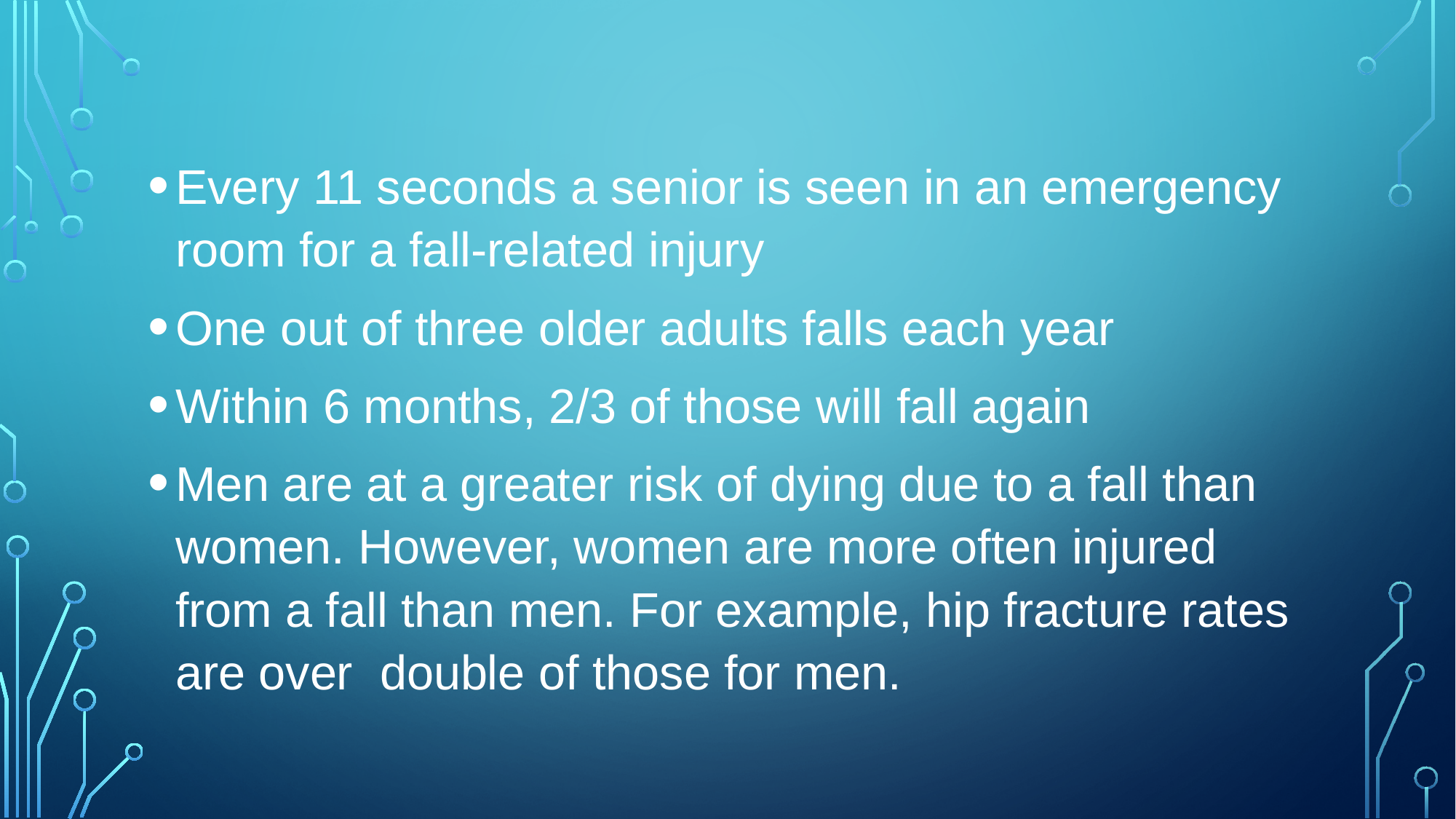

Every 11 seconds a senior is seen in an emergency room for a fall-related injury
One out of three older adults falls each year
Within 6 months, 2/3 of those will fall again
Men are at a greater risk of dying due to a fall than women. However, women are more often injured from a fall than men. For example, hip fracture rates are over  double of those for men.